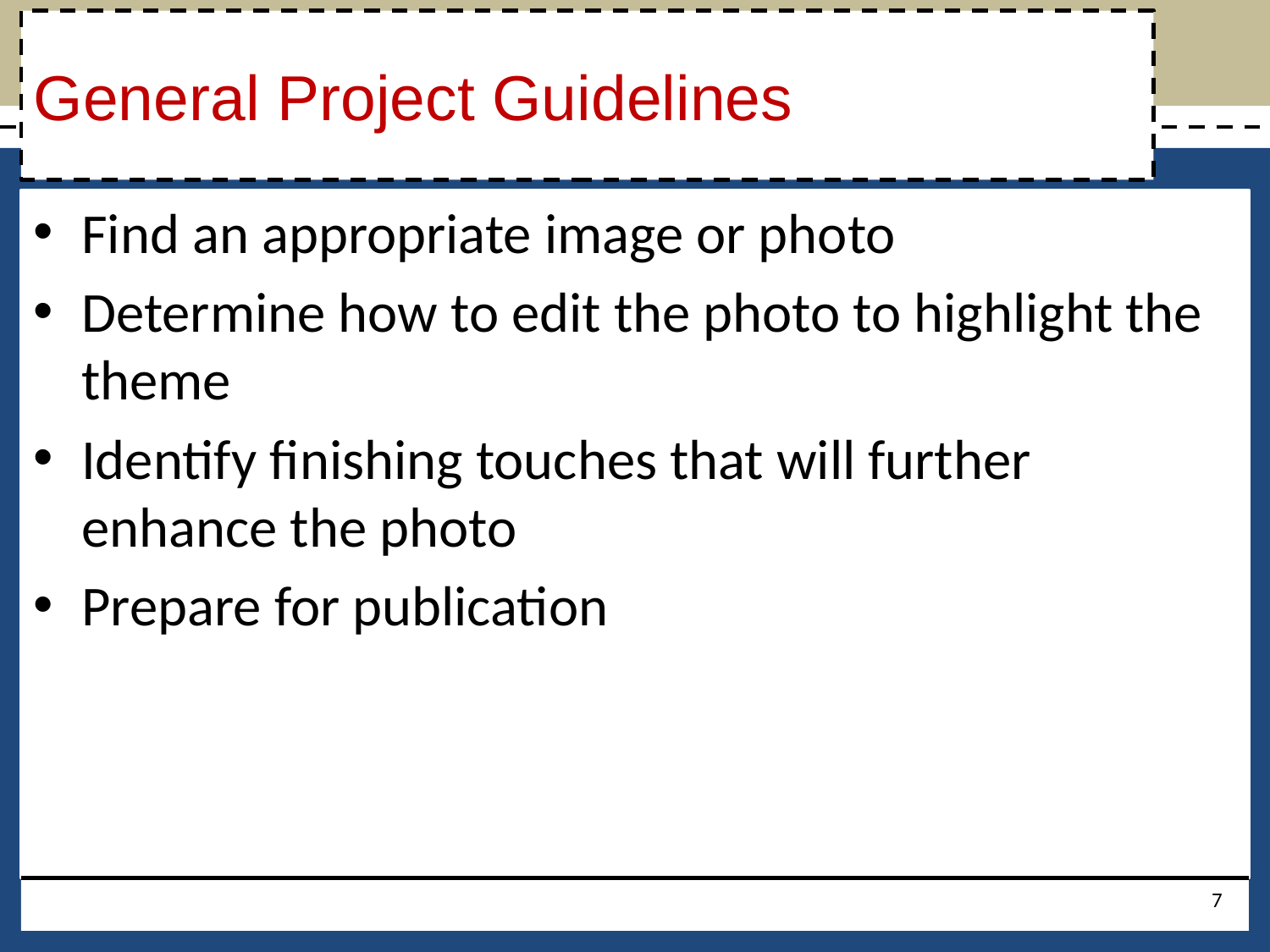

# General Project Guidelines
Find an appropriate image or photo
Determine how to edit the photo to highlight the theme
Identify finishing touches that will further enhance the photo
Prepare for publication
7